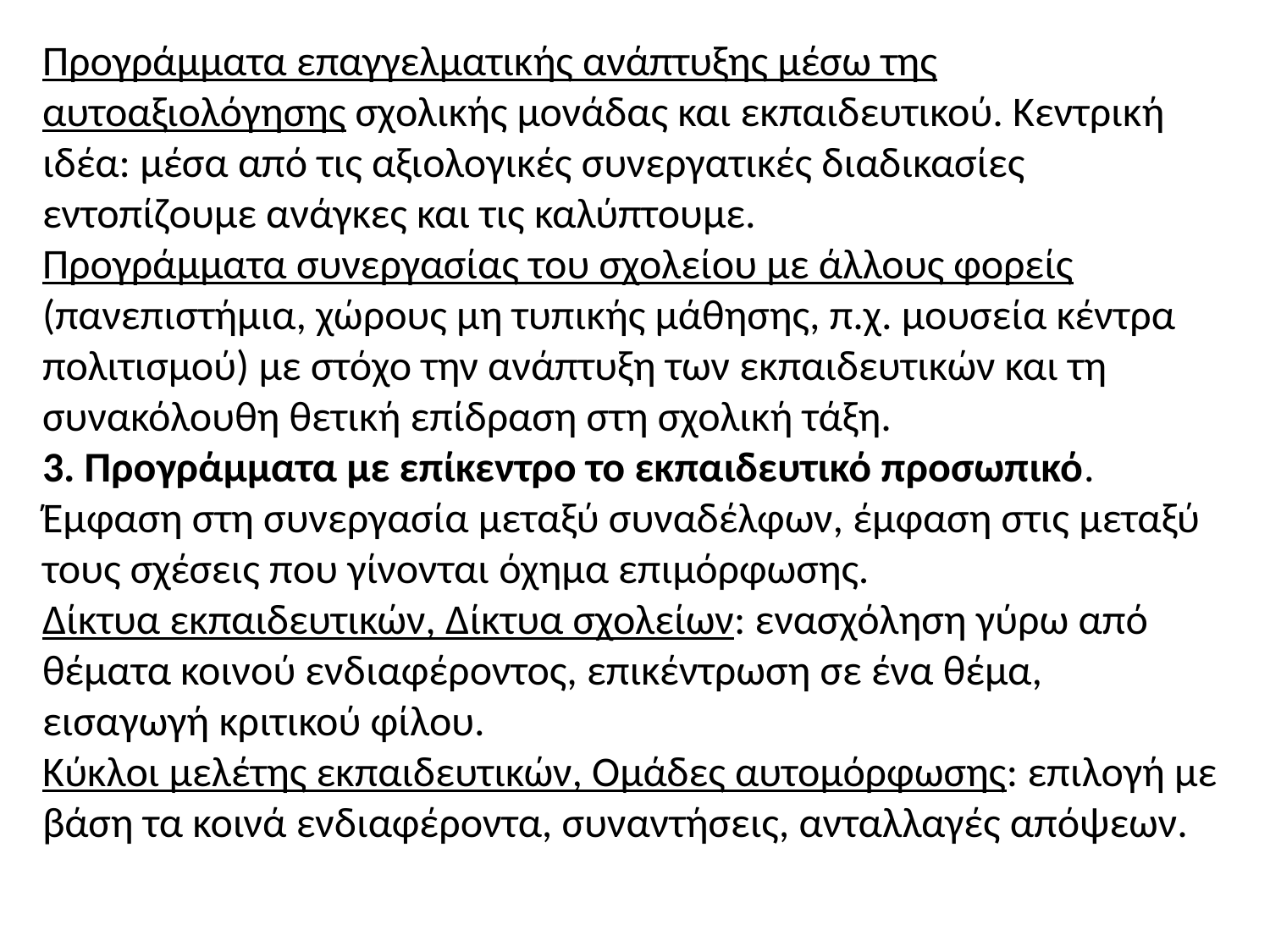

Προγράμματα επαγγελματικής ανάπτυξης μέσω της αυτοαξιολόγησης σχολικής μονάδας και εκπαιδευτικού. Κεντρική ιδέα: μέσα από τις αξιολογικές συνεργατικές διαδικασίες εντοπίζουμε ανάγκες και τις καλύπτουμε.
Προγράμματα συνεργασίας του σχολείου με άλλους φορείς (πανεπιστήμια, χώρους μη τυπικής μάθησης, π.χ. μουσεία κέντρα πολιτισμού) με στόχο την ανάπτυξη των εκπαιδευτικών και τη συνακόλουθη θετική επίδραση στη σχολική τάξη.
3. Προγράμματα με επίκεντρο το εκπαιδευτικό προσωπικό. Έμφαση στη συνεργασία μεταξύ συναδέλφων, έμφαση στις μεταξύ τους σχέσεις που γίνονται όχημα επιμόρφωσης.
Δίκτυα εκπαιδευτικών, Δίκτυα σχολείων: ενασχόληση γύρω από θέματα κοινού ενδιαφέροντος, επικέντρωση σε ένα θέμα, εισαγωγή κριτικού φίλου.
Κύκλοι μελέτης εκπαιδευτικών, Ομάδες αυτομόρφωσης: επιλογή με βάση τα κοινά ενδιαφέροντα, συναντήσεις, ανταλλαγές απόψεων.